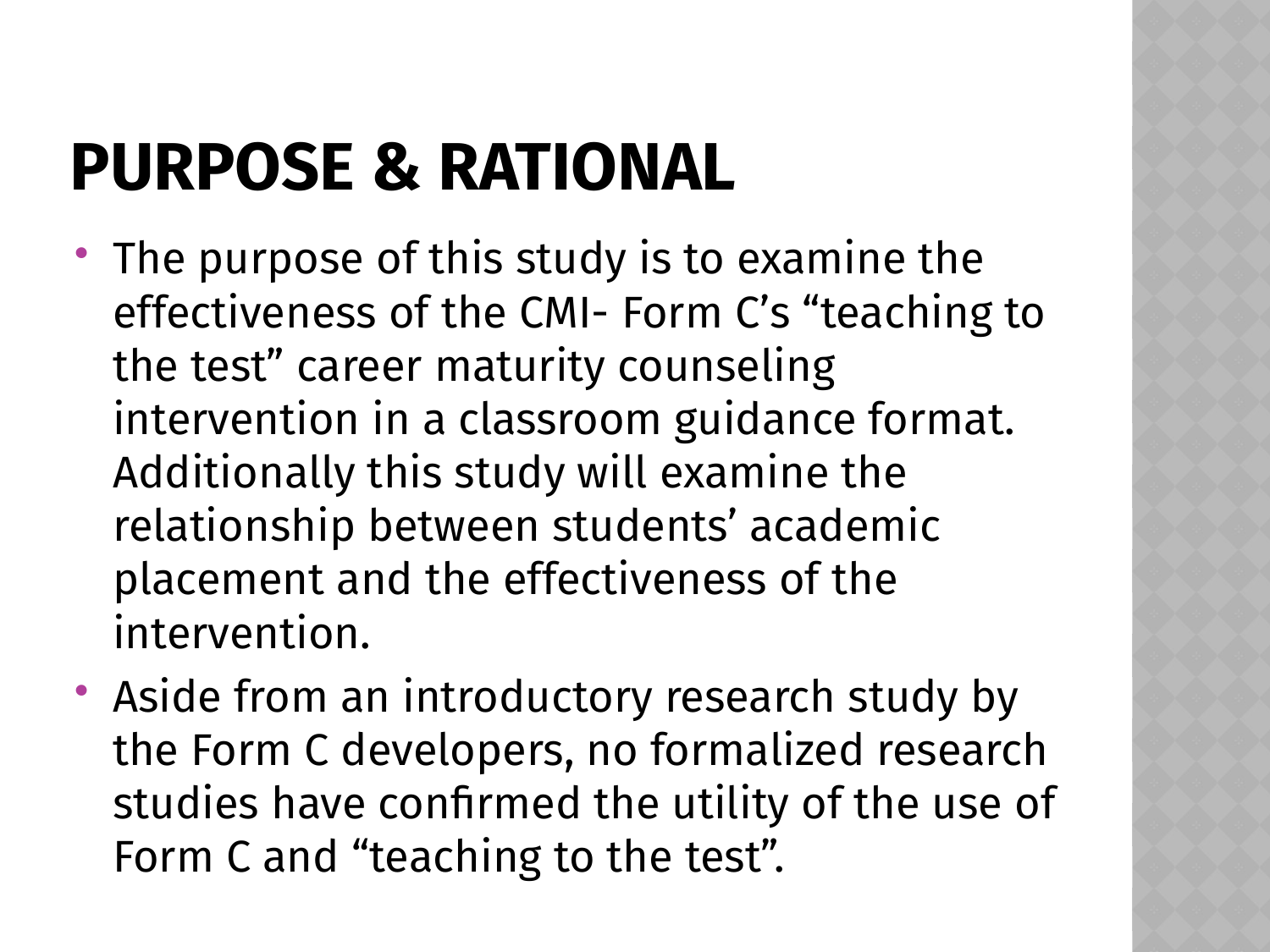

# Purpose & Rational
The purpose of this study is to examine the effectiveness of the CMI- Form C’s “teaching to the test” career maturity counseling intervention in a classroom guidance format.  Additionally this study will examine the relationship between students’ academic placement and the effectiveness of the intervention.
Aside from an introductory research study by the Form C developers, no formalized research studies have confirmed the utility of the use of Form C and “teaching to the test”.